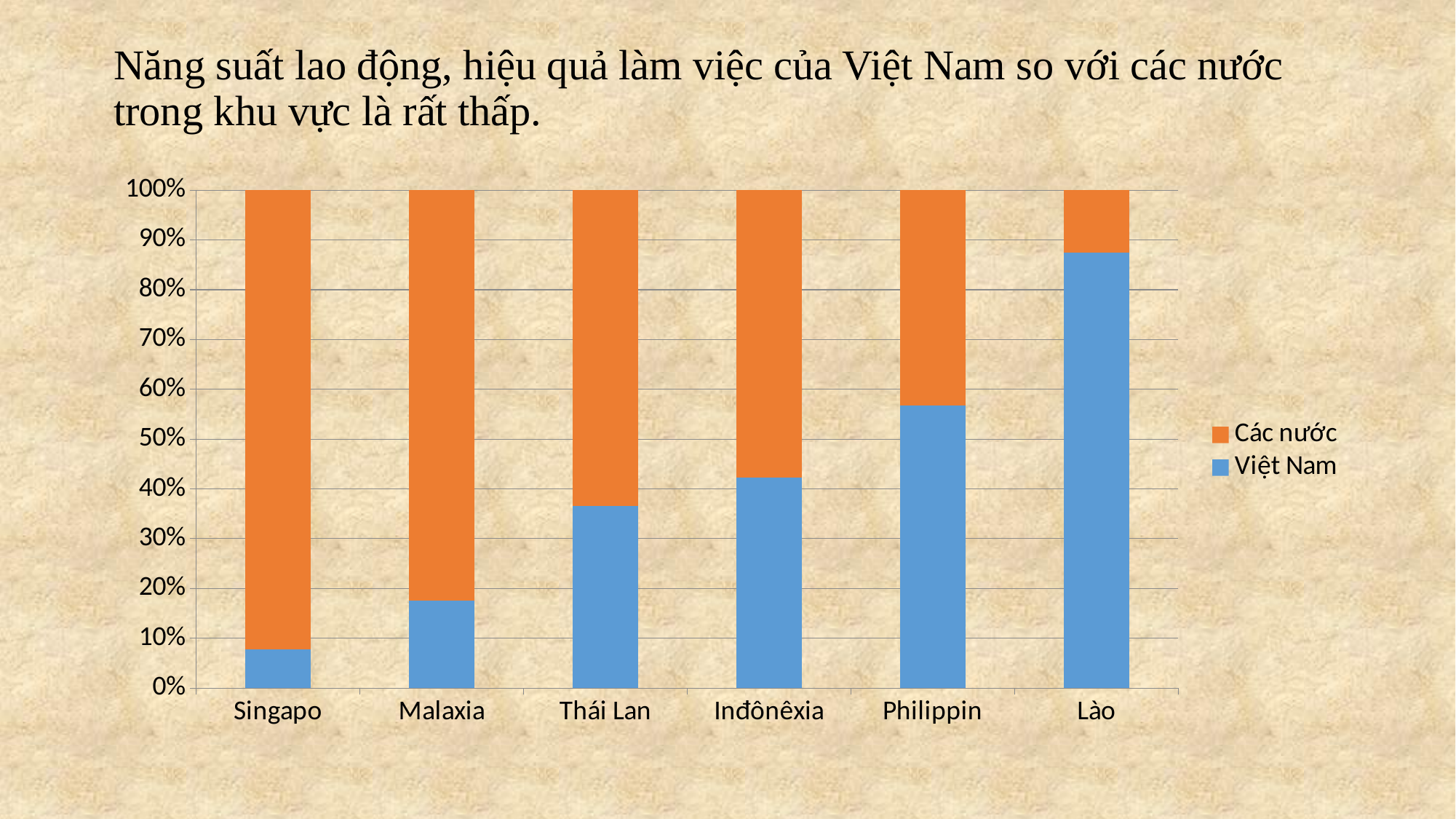

# Năng suất lao động, hiệu quả làm việc của Việt Nam so với các nước trong khu vực là rất thấp.

### Chart

| Category | Việt Nam | Các nước |
|---|---|---|
| Singapo | 7.0 | 83.0 |
| Malaxia | 17.6 | 82.4 |
| Thái Lan | 36.5 | 63.5 |
| Inđônêxia | 42.3 | 57.7 |
| Philippin | 56.7 | 43.3 |
| Lào | 87.4 | 12.599999999999994 |